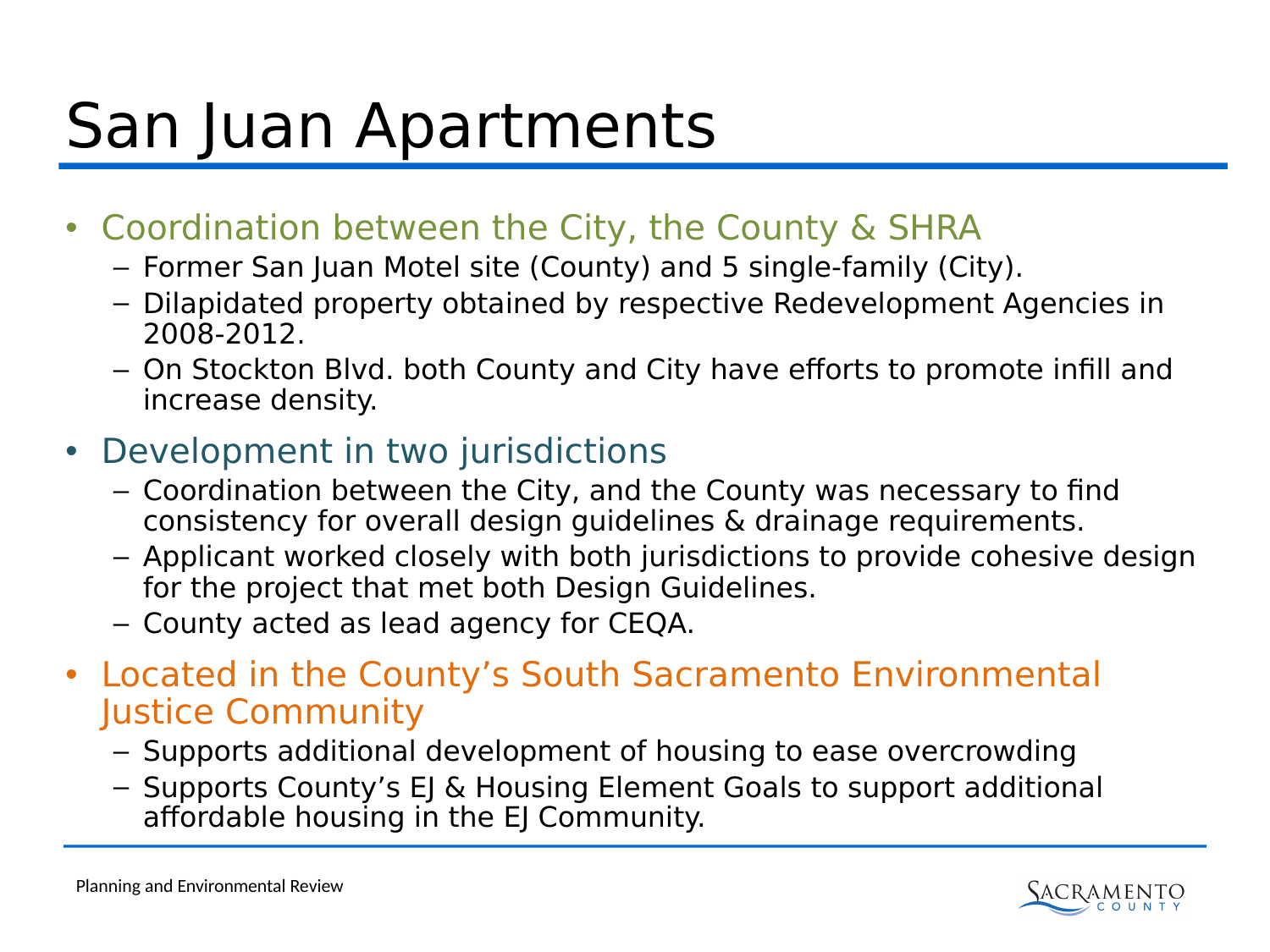

# San Juan Apartments
Coordination between the City, the County & SHRA
Former San Juan Motel site (County) and 5 single-family (City).
Dilapidated property obtained by respective Redevelopment Agencies in 2008-2012.
On Stockton Blvd. both County and City have efforts to promote infill and increase density.
Development in two jurisdictions
Coordination between the City, and the County was necessary to find consistency for overall design guidelines & drainage requirements.
Applicant worked closely with both jurisdictions to provide cohesive design for the project that met both Design Guidelines.
County acted as lead agency for CEQA.
Located in the County’s South Sacramento Environmental Justice Community
Supports additional development of housing to ease overcrowding
Supports County’s EJ & Housing Element Goals to support additional affordable housing in the EJ Community.

Planning and Environmental Review